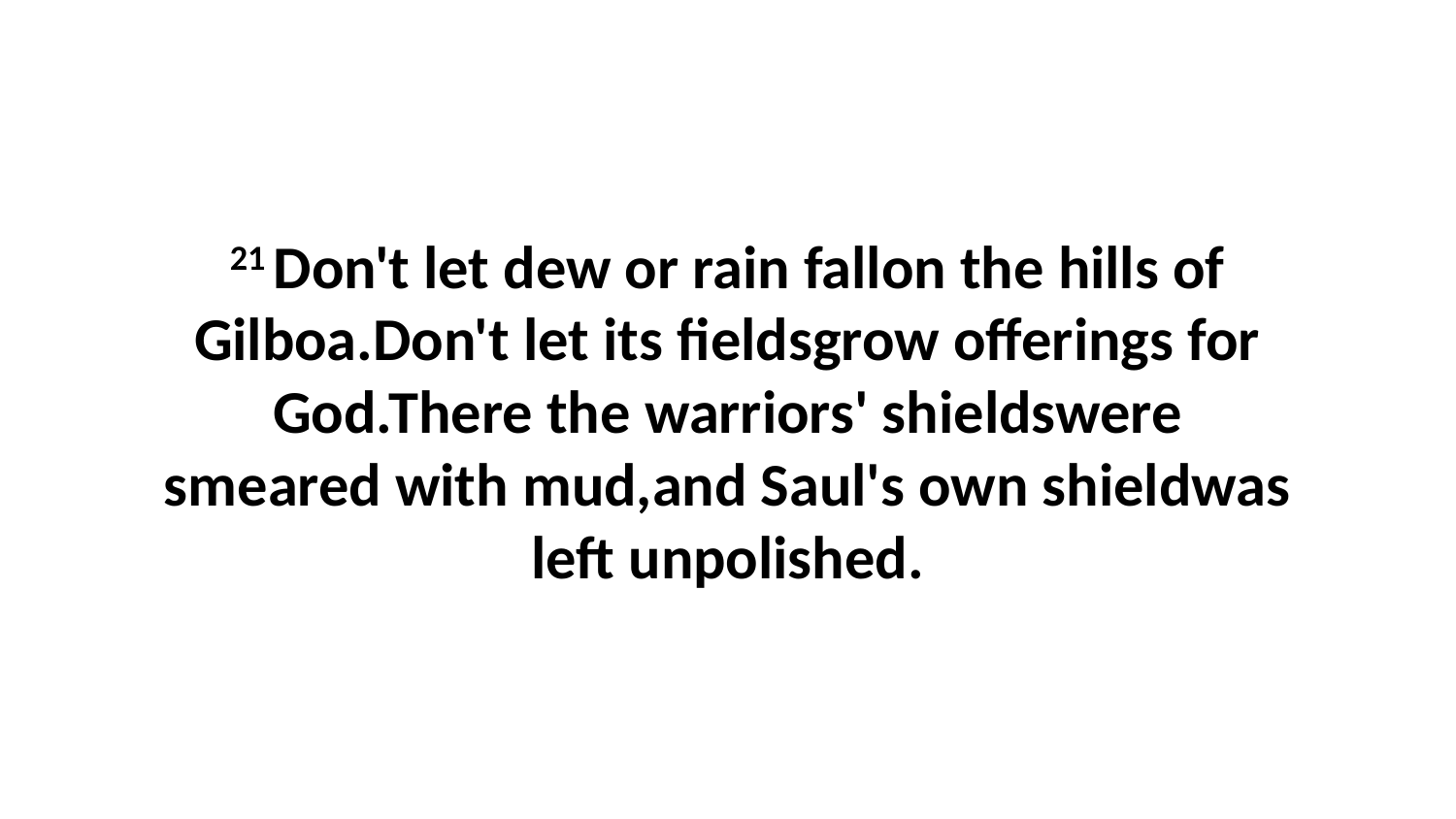

21 Don't let dew or rain fallon the hills of Gilboa.Don't let its fieldsgrow offerings for God.There the warriors' shieldswere smeared with mud,and Saul's own shieldwas left unpolished.